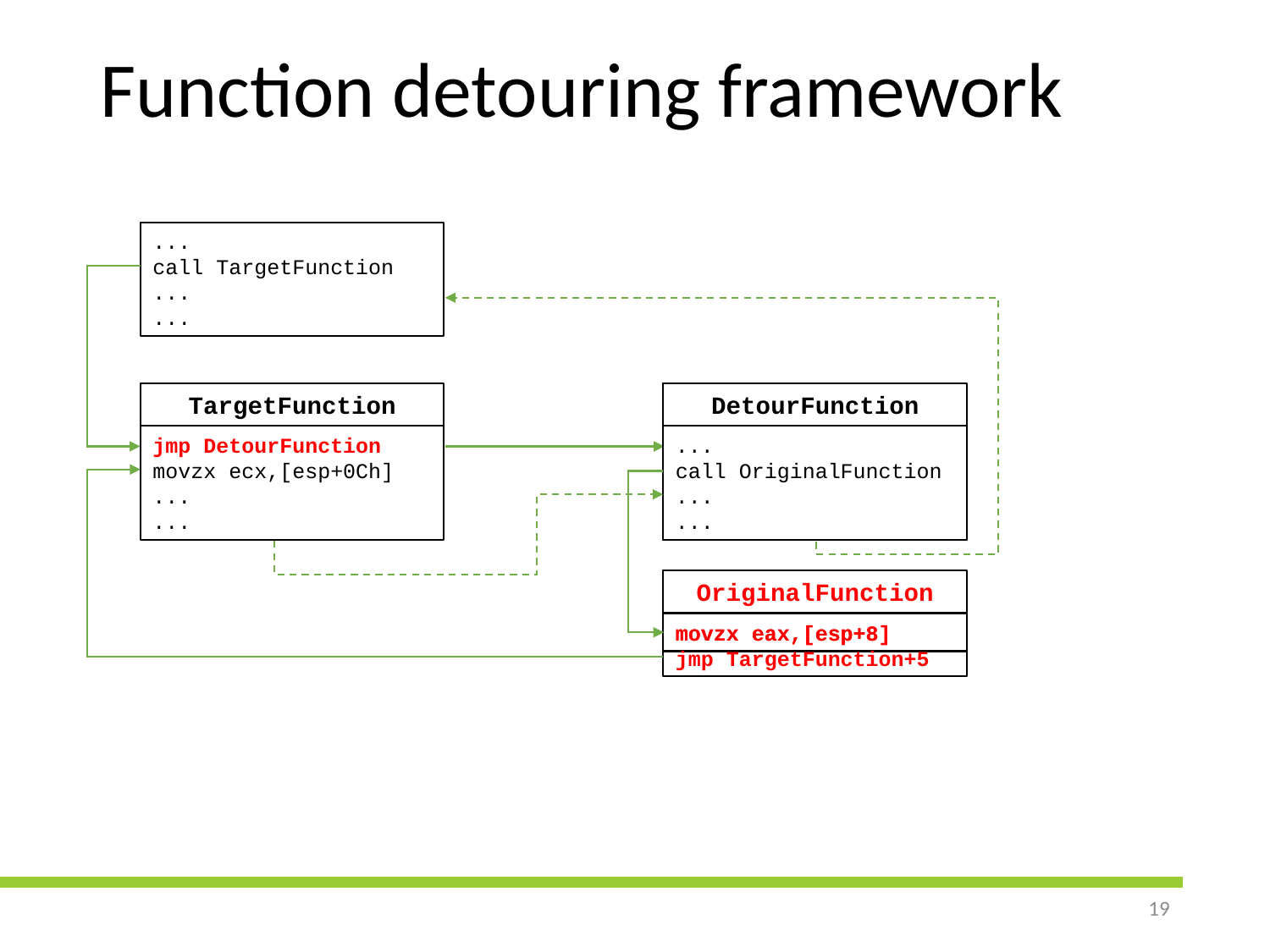

# Function detouring framework
...
call TargetFunction
...
...

DetourFunction
TargetFunction
...
call OriginalFunction
...
...
jmp DetourFunction
movzx ecx,[esp+0Ch]
...
...
...
...
...
...

OriginalFunction
movzx eax,[esp+8]
jmp TargetFunction+5
movzx eax,[esp+8]
19